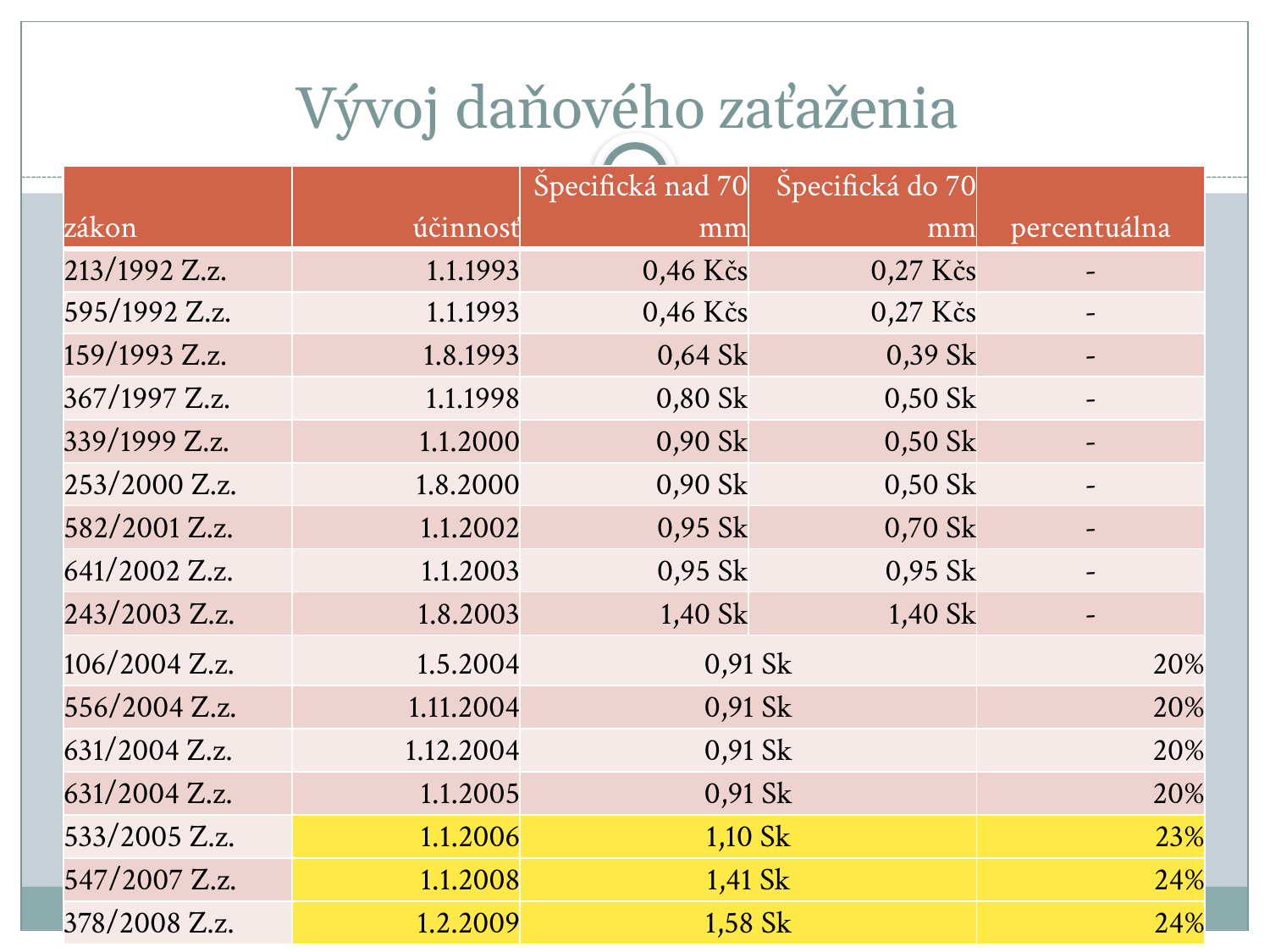

# Vývoj daňového zaťaženia
| zákon | účinnosť | Špecifická nad 70 mm | Špecifická do 70 mm | percentuálna |
| --- | --- | --- | --- | --- |
| 213/1992 Z.z. | 1.1.1993 | 0,46 Kčs | 0,27 Kčs | - |
| 595/1992 Z.z. | 1.1.1993 | 0,46 Kčs | 0,27 Kčs | - |
| 159/1993 Z.z. | 1.8.1993 | 0,64 Sk | 0,39 Sk | - |
| 367/1997 Z.z. | 1.1.1998 | 0,80 Sk | 0,50 Sk | - |
| 339/1999 Z.z. | 1.1.2000 | 0,90 Sk | 0,50 Sk | - |
| 253/2000 Z.z. | 1.8.2000 | 0,90 Sk | 0,50 Sk | - |
| 582/2001 Z.z. | 1.1.2002 | 0,95 Sk | 0,70 Sk | - |
| 641/2002 Z.z. | 1.1.2003 | 0,95 Sk | 0,95 Sk | - |
| 243/2003 Z.z. | 1.8.2003 | 1,40 Sk | 1,40 Sk | - |
| 106/2004 Z.z. | 1.5.2004 | 0,91 Sk |  | 20% |
| 556/2004 Z.z. | 1.11.2004 | 0,91 Sk |  | 20% |
| 631/2004 Z.z. | 1.12.2004 | 0,91 Sk |  | 20% |
| 631/2004 Z.z. | 1.1.2005 | 0,91 Sk |  | 20% |
| 533/2005 Z.z. | 1.1.2006 | 1,10 Sk |  | 23% |
| 547/2007 Z.z. | 1.1.2008 | 1,41 Sk |  | 24% |
| 378/2008 Z.z. | 1.2.2009 | 1,58 Sk |  | 24% |